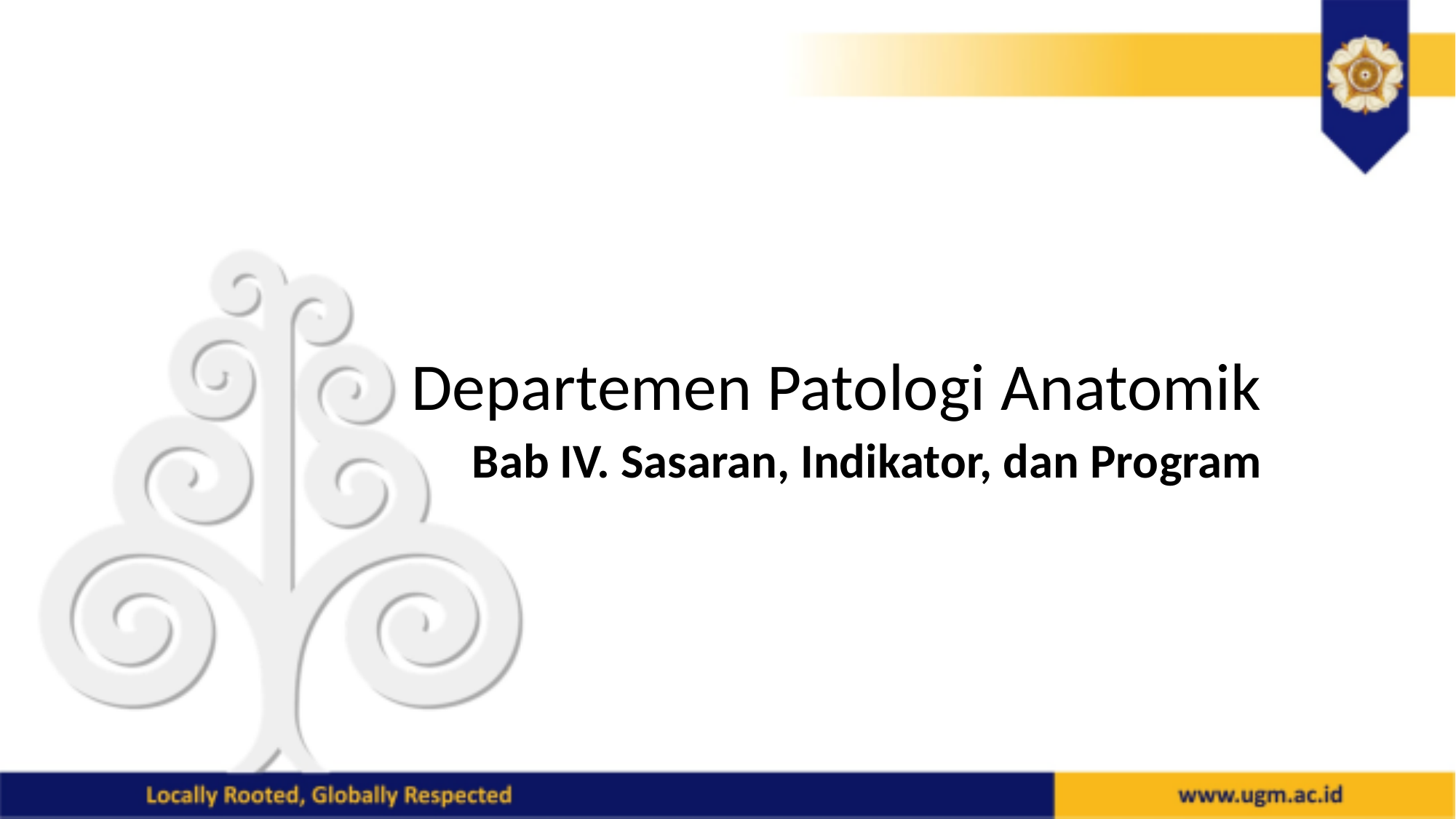

# Departemen Patologi Anatomik
Bab IV. Sasaran, Indikator, dan Program